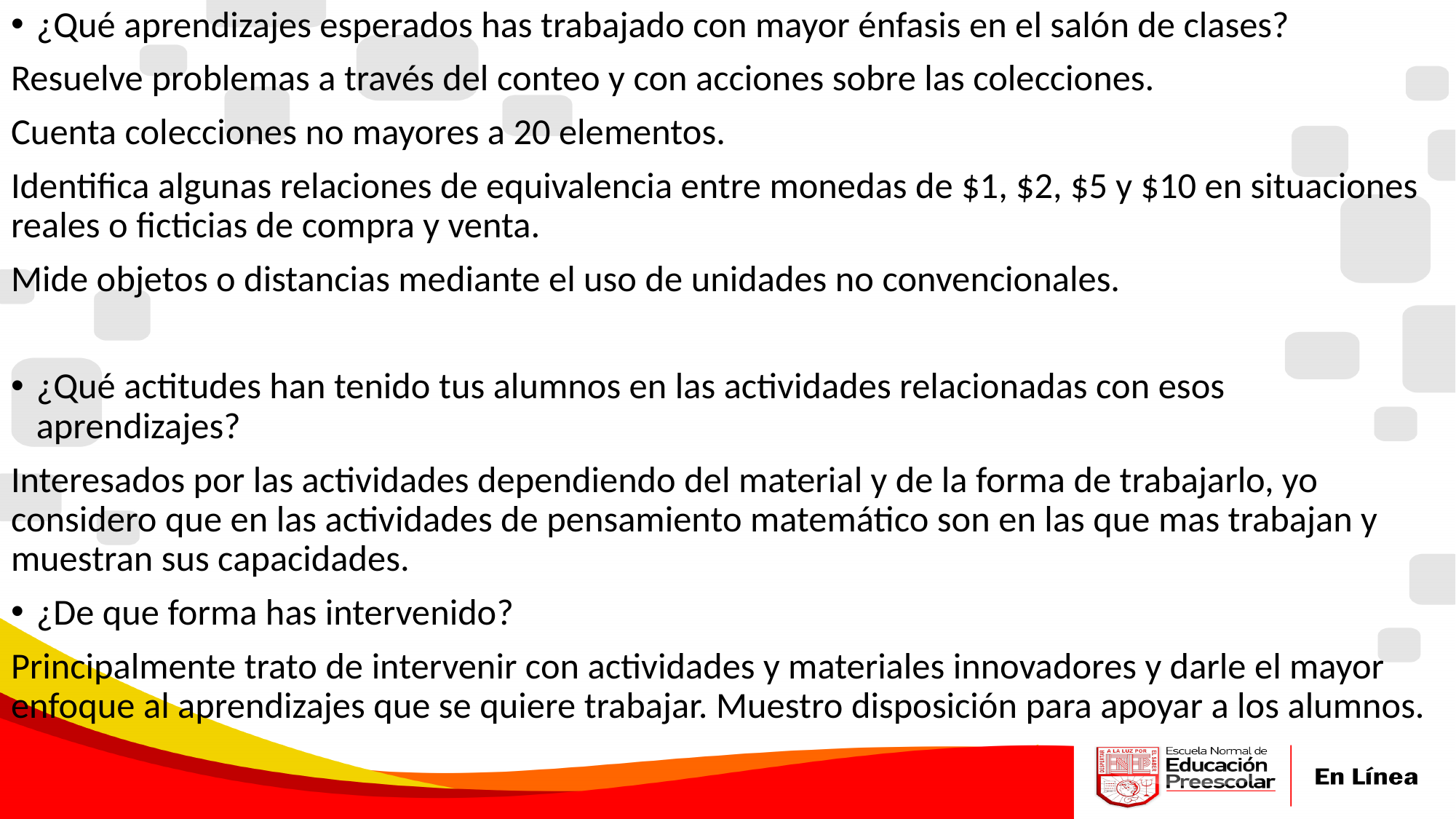

¿Qué aprendizajes esperados has trabajado con mayor énfasis en el salón de clases?
Resuelve problemas a través del conteo y con acciones sobre las colecciones.
Cuenta colecciones no mayores a 20 elementos.
Identifica algunas relaciones de equivalencia entre monedas de $1, $2, $5 y $10 en situaciones reales o ficticias de compra y venta.
Mide objetos o distancias mediante el uso de unidades no convencionales.

¿Qué actitudes han tenido tus alumnos en las actividades relacionadas con esos aprendizajes?
Interesados por las actividades dependiendo del material y de la forma de trabajarlo, yo considero que en las actividades de pensamiento matemático son en las que mas trabajan y muestran sus capacidades.
¿De que forma has intervenido?
Principalmente trato de intervenir con actividades y materiales innovadores y darle el mayor enfoque al aprendizajes que se quiere trabajar. Muestro disposición para apoyar a los alumnos.